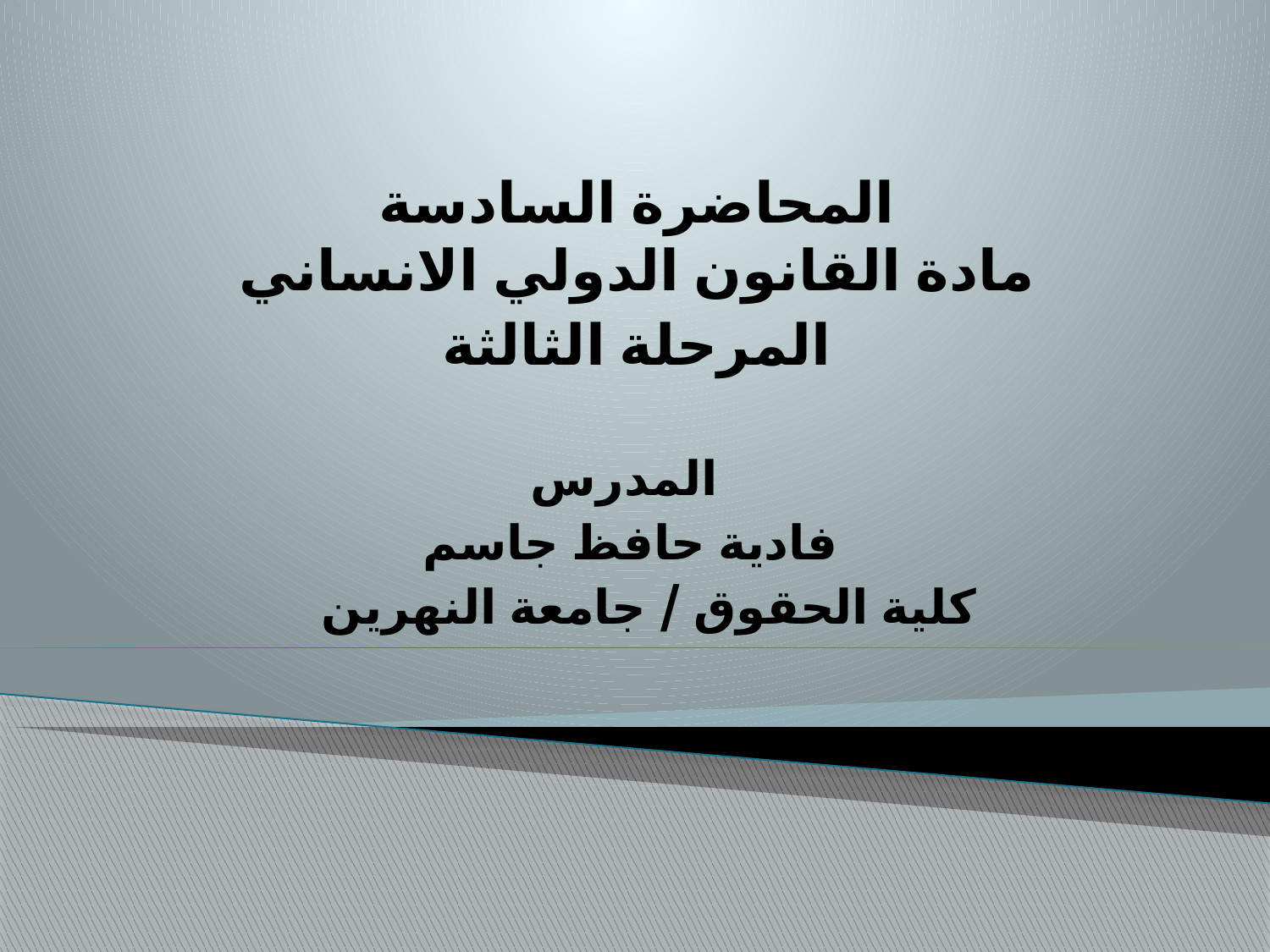

المحاضرة السادسة
مادة القانون الدولي الانساني
المرحلة الثالثة

  المدرس
 فادية حافظ جاسم
كلية الحقوق / جامعة النهرين
#